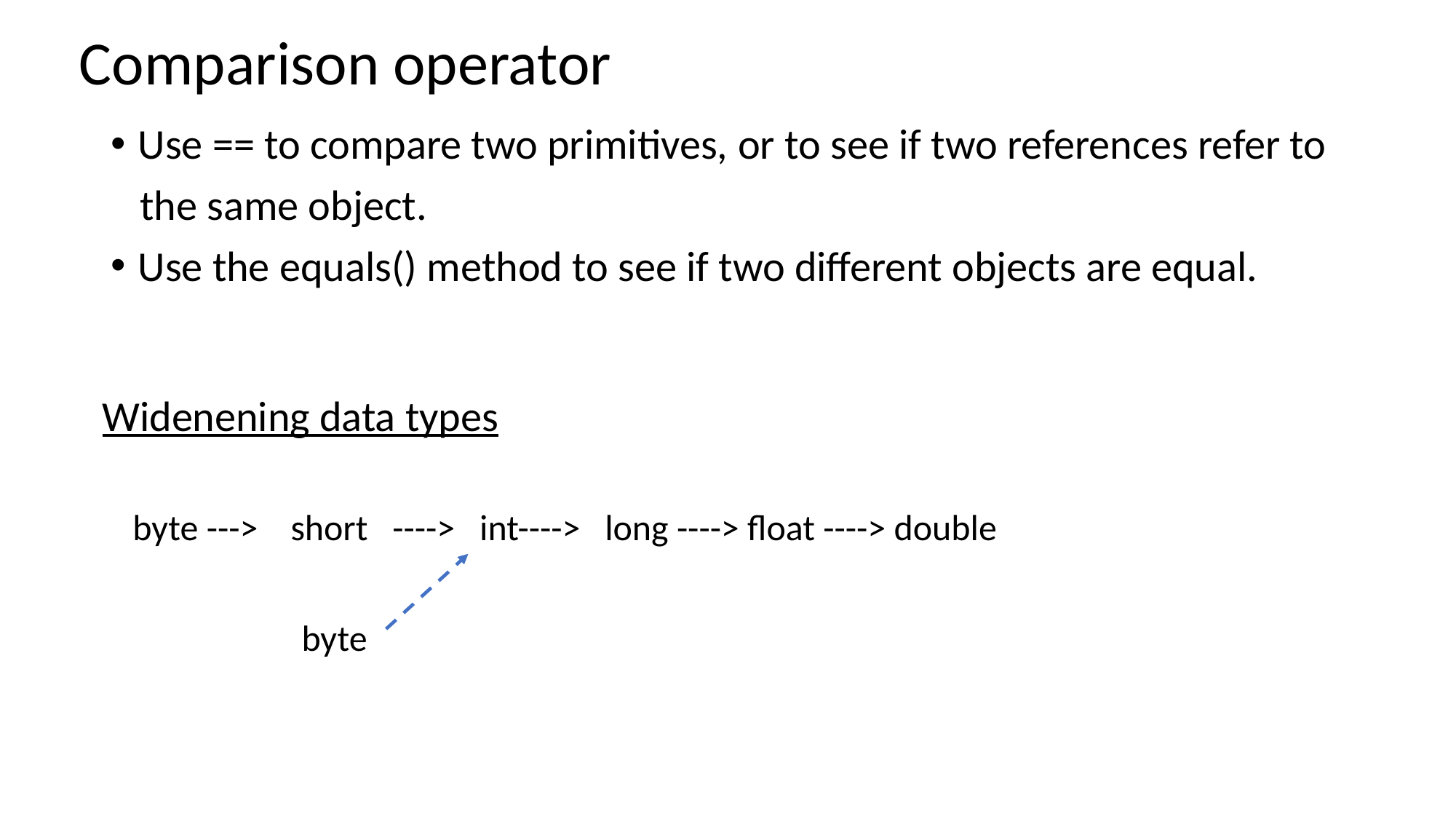

# Comparison operator
Use == to compare two primitives, or to see if two references refer to
   the same object.
Use the equals() method to see if two different objects are equal.
Widenening data types
byte --->    short   ---->   int---->   long ----> float ----> double
byte